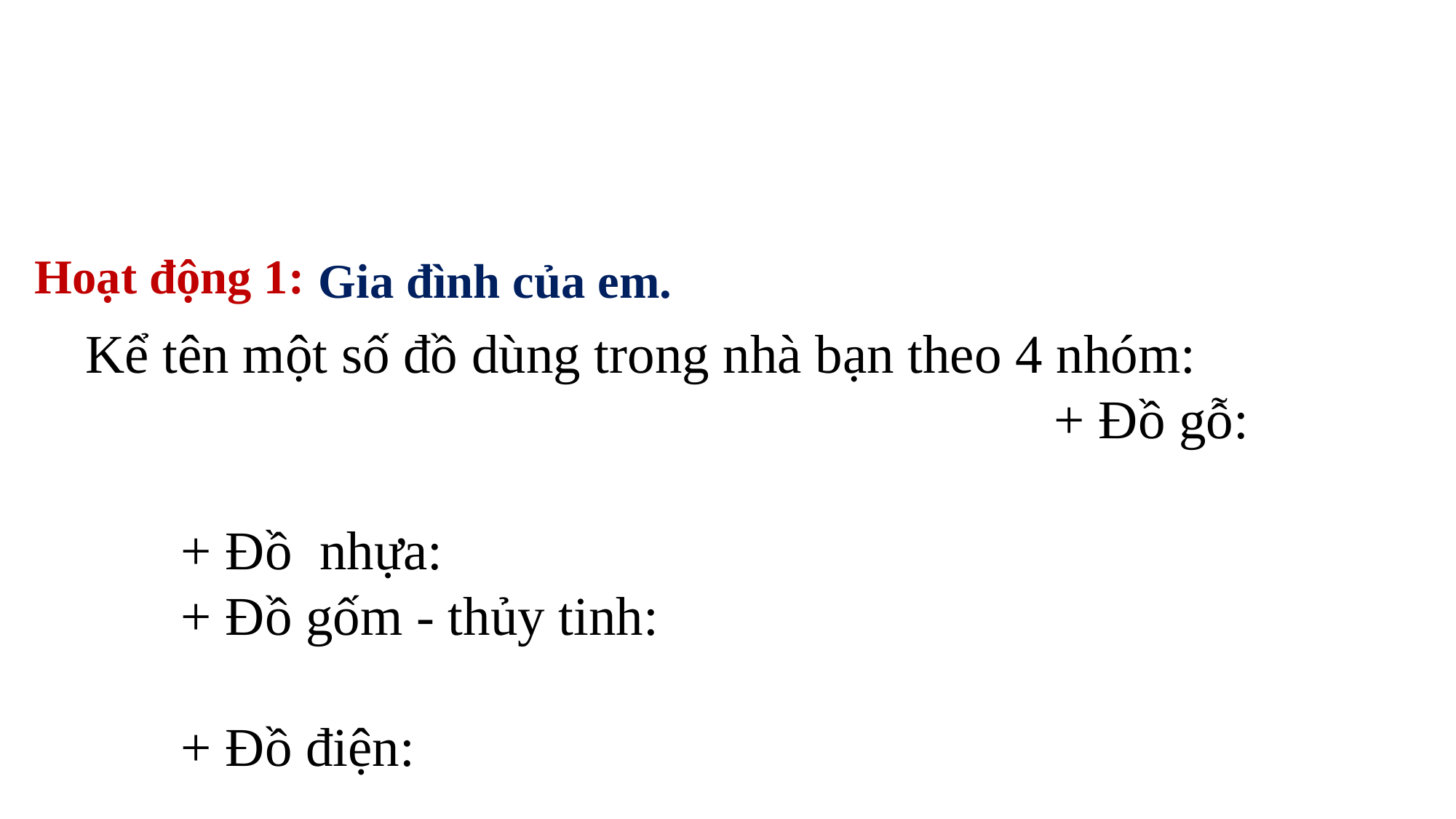

Hoạt động 1:
 Gia đình của em.
 Kể tên một số đồ dùng trong nhà bạn theo 4 nhóm:                                                                          	+ Đồ gỗ:
	+ Đồ  nhựa:
	+ Đồ gốm - thủy tinh:
	+ Đồ điện: